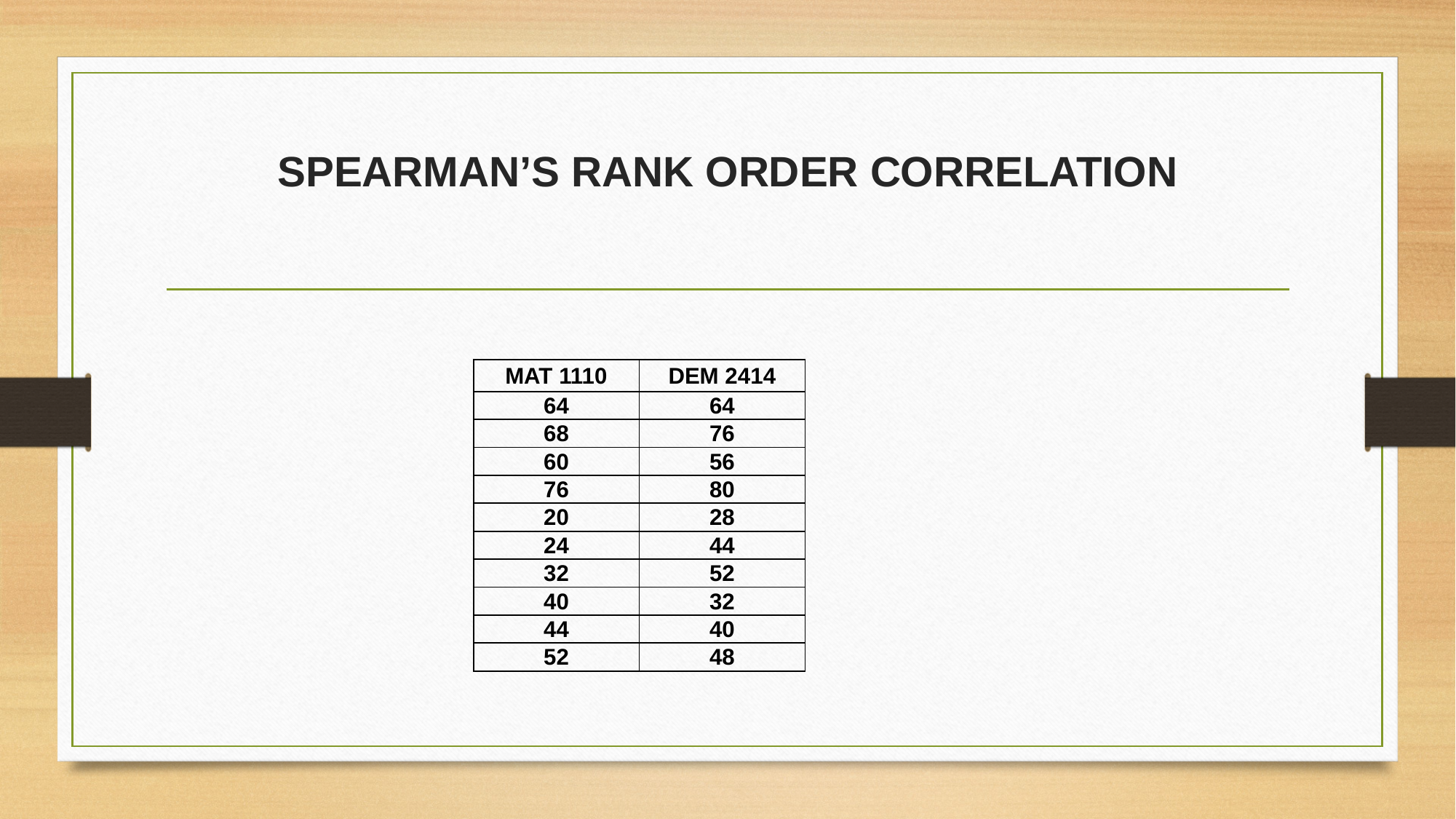

# SPEARMAN’S RANK ORDER CORRELATION
| MAT 1110 | DEM 2414 |
| --- | --- |
| 64 | 64 |
| 68 | 76 |
| 60 | 56 |
| 76 | 80 |
| 20 | 28 |
| 24 | 44 |
| 32 | 52 |
| 40 | 32 |
| 44 | 40 |
| 52 | 48 |